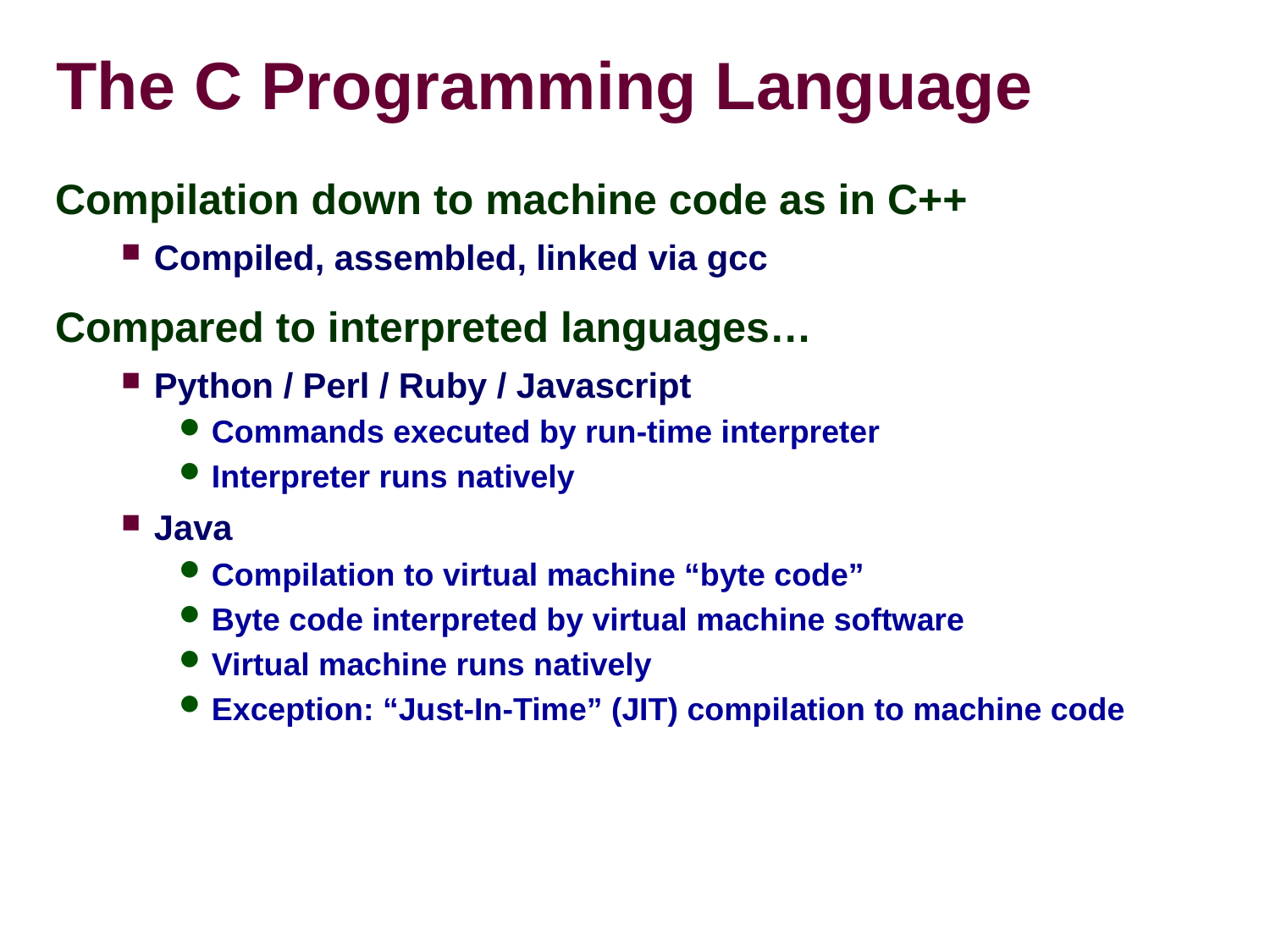

The C Programming Language

Compilation down to machine code as in C++
Compiled, assembled, linked via gcc
Compared to interpreted languages…
Python / Perl / Ruby / Javascript
Commands executed by run-time interpreter
Interpreter runs natively
Java
Compilation to virtual machine “byte code”
Byte code interpreted by virtual machine software
Virtual machine runs natively
Exception: “Just-In-Time” (JIT) compilation to machine code